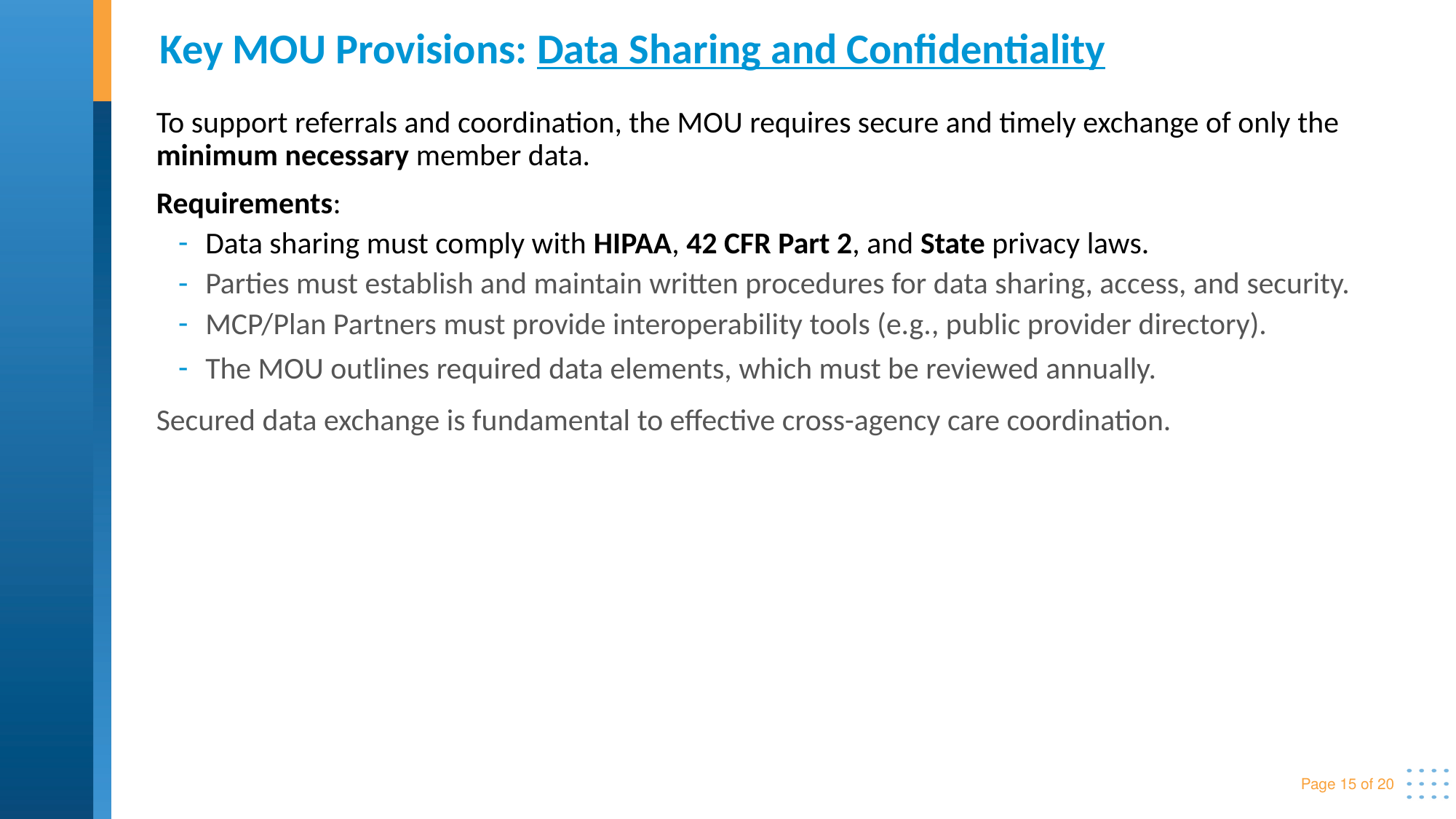

# Key MOU Provisions: Data Sharing and Confidentiality
To support referrals and coordination, the MOU requires secure and timely exchange of only the minimum necessary member data.
Requirements:
Data sharing must comply with HIPAA, 42 CFR Part 2, and State privacy laws.
Parties must establish and maintain written procedures for data sharing, access, and security.
MCP/Plan Partners must provide interoperability tools (e.g., public provider directory).
The MOU outlines required data elements, which must be reviewed annually.
Secured data exchange is fundamental to effective cross-agency care coordination.

Page 15 of 20